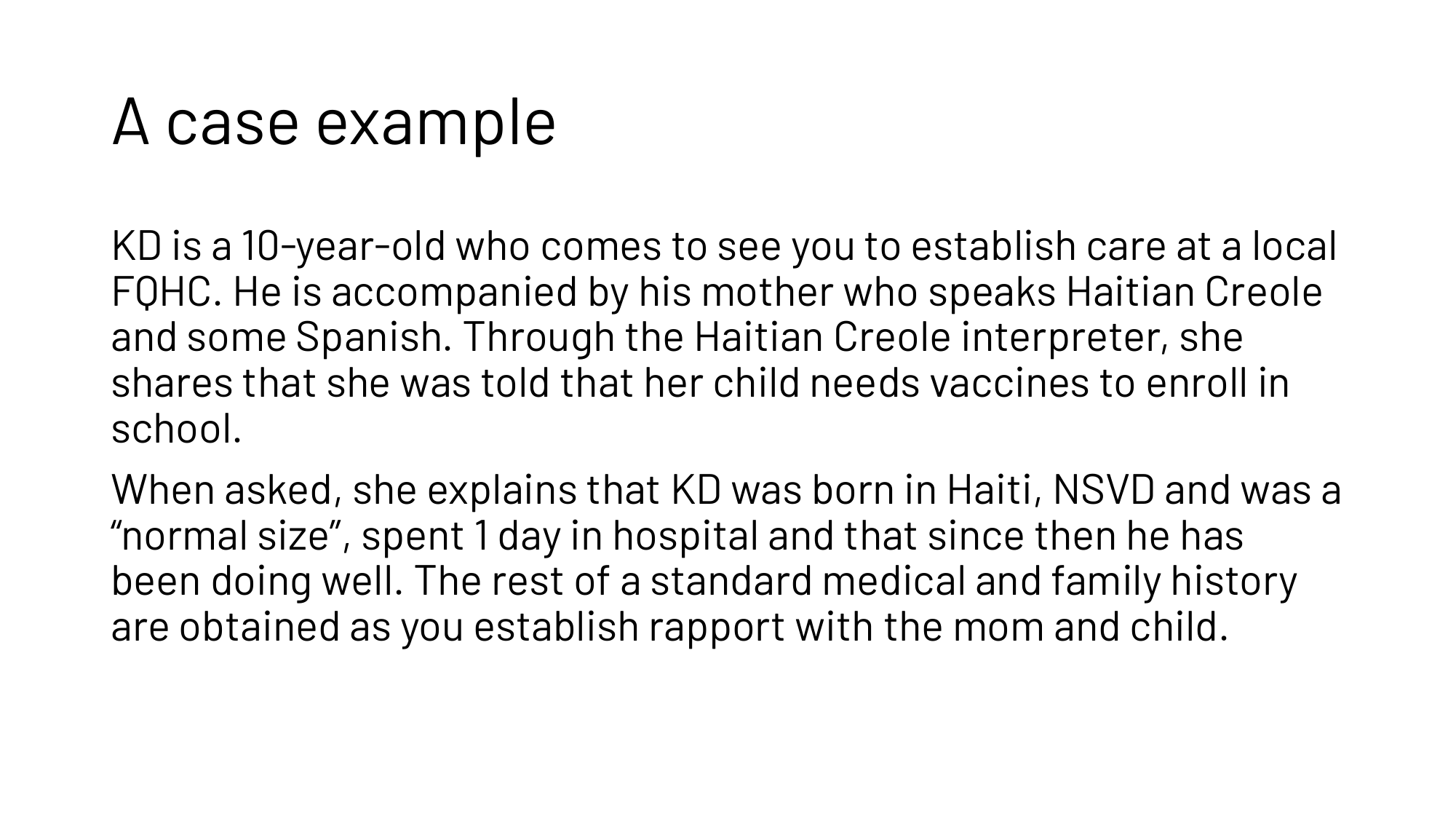

# A case example
KD is a 10-year-old who comes to see you to establish care at a local FQHC. He is accompanied by his mother who speaks Haitian Creole and some Spanish. Through the Haitian Creole interpreter, she shares that she was told that her child needs vaccines to enroll in school.
When asked, she explains that KD was born in Haiti, NSVD and was a “normal size”, spent 1 day in hospital and that since then he has been doing well. The rest of a standard medical and family history are obtained as you establish rapport with the mom and child.